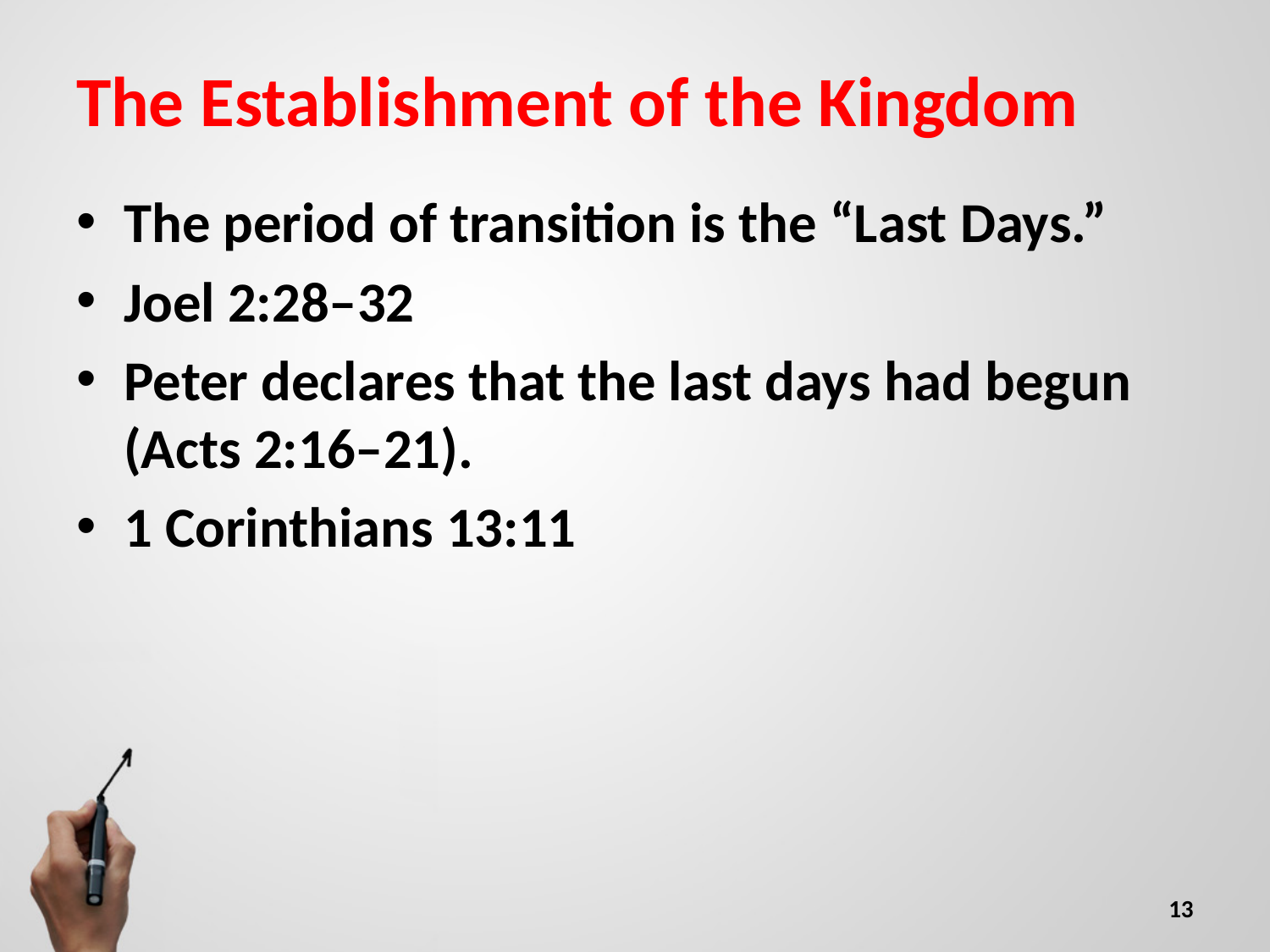

# The Establishment of the Kingdom
The period of transition is the “Last Days.”
Joel 2:28–32
Peter declares that the last days had begun (Acts 2:16–21).
1 Corinthians 13:11

13